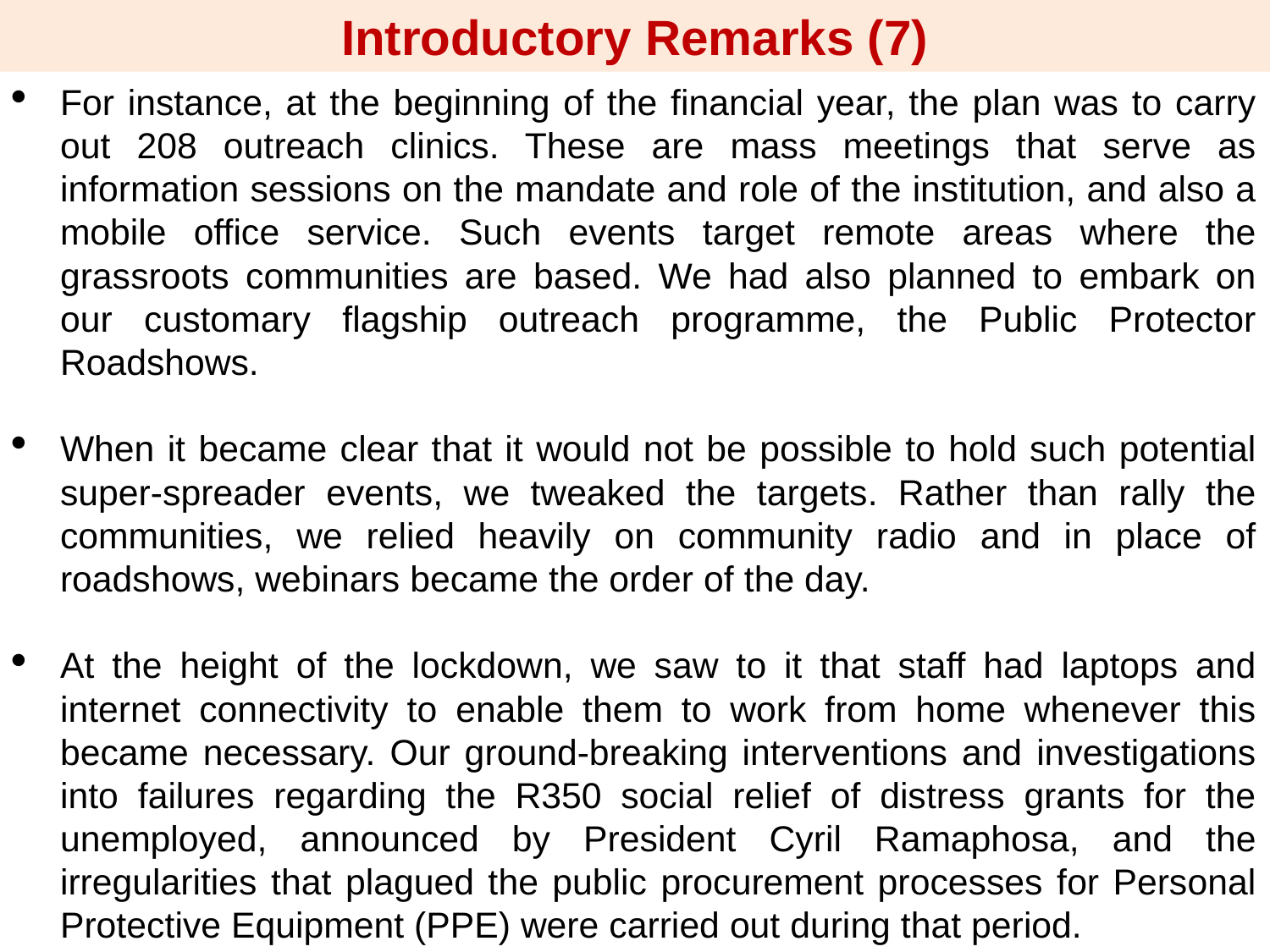

Introductory Remarks (7)
For instance, at the beginning of the financial year, the plan was to carry out 208 outreach clinics. These are mass meetings that serve as information sessions on the mandate and role of the institution, and also a mobile office service. Such events target remote areas where the grassroots communities are based. We had also planned to embark on our customary flagship outreach programme, the Public Protector Roadshows.

When it became clear that it would not be possible to hold such potential super-spreader events, we tweaked the targets. Rather than rally the communities, we relied heavily on community radio and in place of roadshows, webinars became the order of the day.

At the height of the lockdown, we saw to it that staff had laptops and internet connectivity to enable them to work from home whenever this became necessary. Our ground-breaking interventions and investigations into failures regarding the R350 social relief of distress grants for the unemployed, announced by President Cyril Ramaphosa, and the irregularities that plagued the public procurement processes for Personal Protective Equipment (PPE) were carried out during that period.